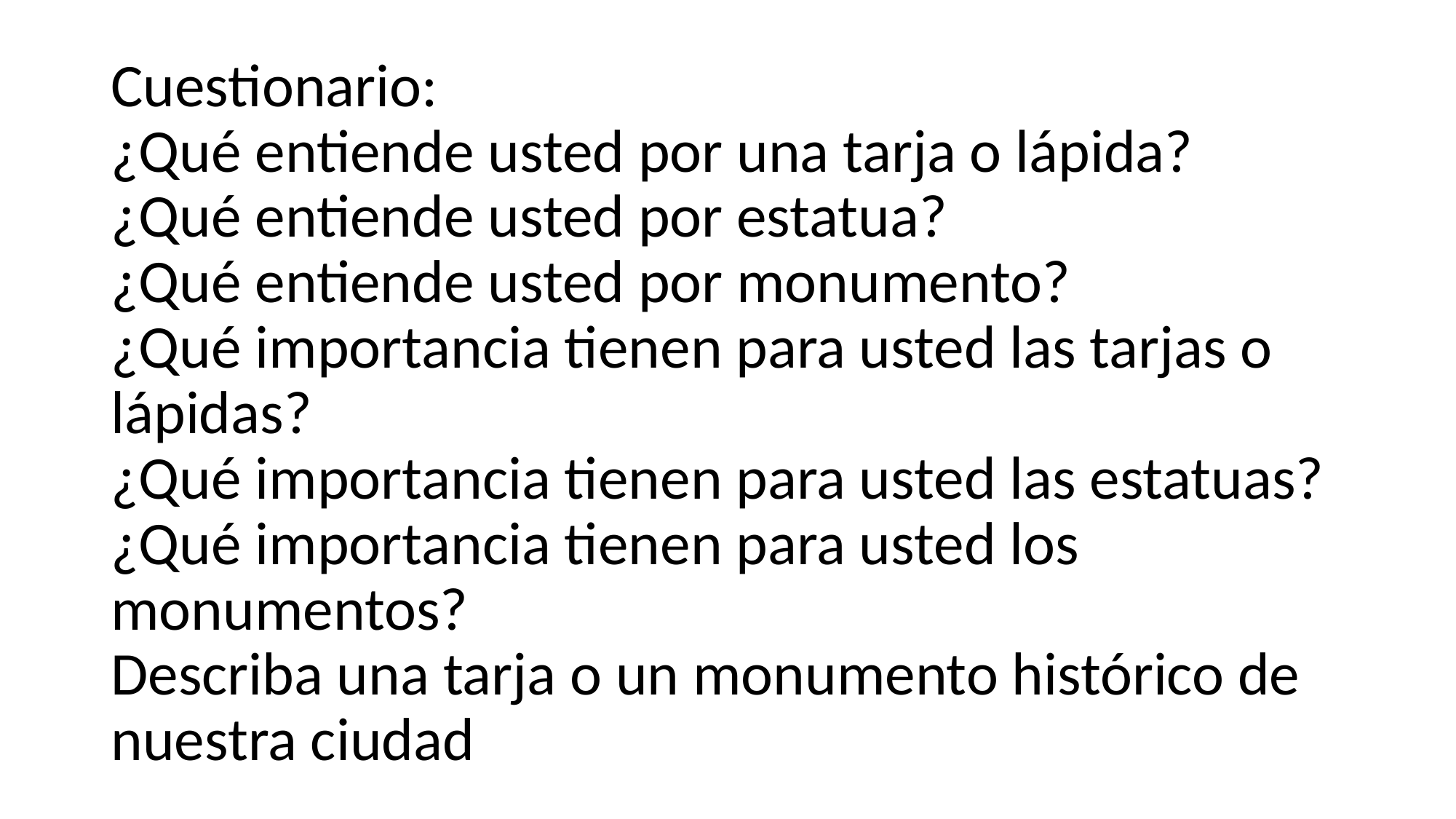

# Cuestionario: ¿Qué entiende usted por una tarja o lápida? ¿Qué entiende usted por estatua? ¿Qué entiende usted por monumento? ¿Qué importancia tienen para usted las tarjas o lápidas? ¿Qué importancia tienen para usted las estatuas? ¿Qué importancia tienen para usted los monumentos? Describa una tarja o un monumento histórico de nuestra ciudad